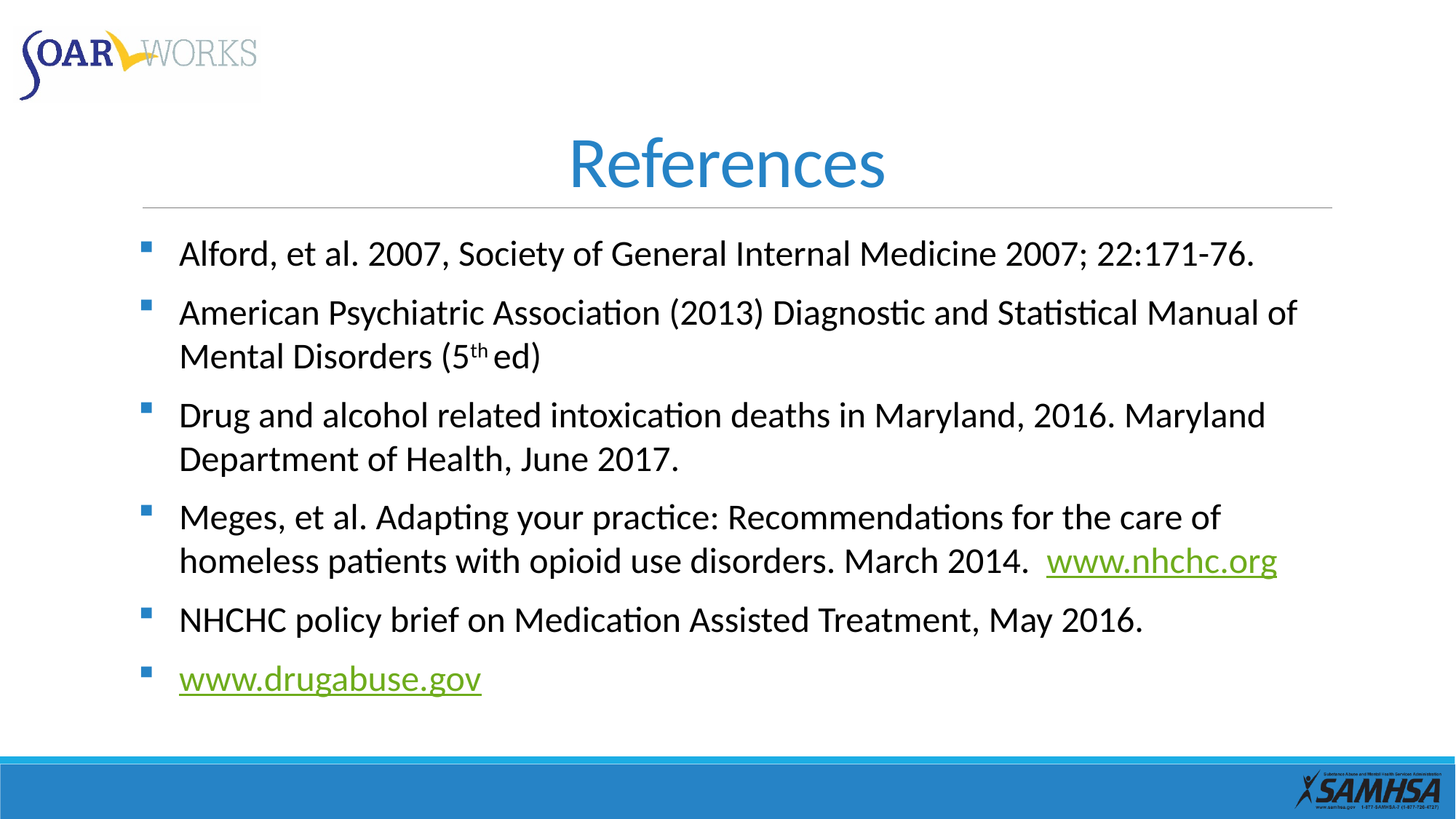

# References

Alford, et al. 2007, Society of General Internal Medicine 2007; 22:171-76.
American Psychiatric Association (2013) Diagnostic and Statistical Manual of Mental Disorders (5th ed)
Drug and alcohol related intoxication deaths in Maryland, 2016. Maryland Department of Health, June 2017.
Meges, et al. Adapting your practice: Recommendations for the care of homeless patients with opioid use disorders. March 2014.  www.nhchc.org
NHCHC policy brief on Medication Assisted Treatment, May 2016.
www.drugabuse.gov